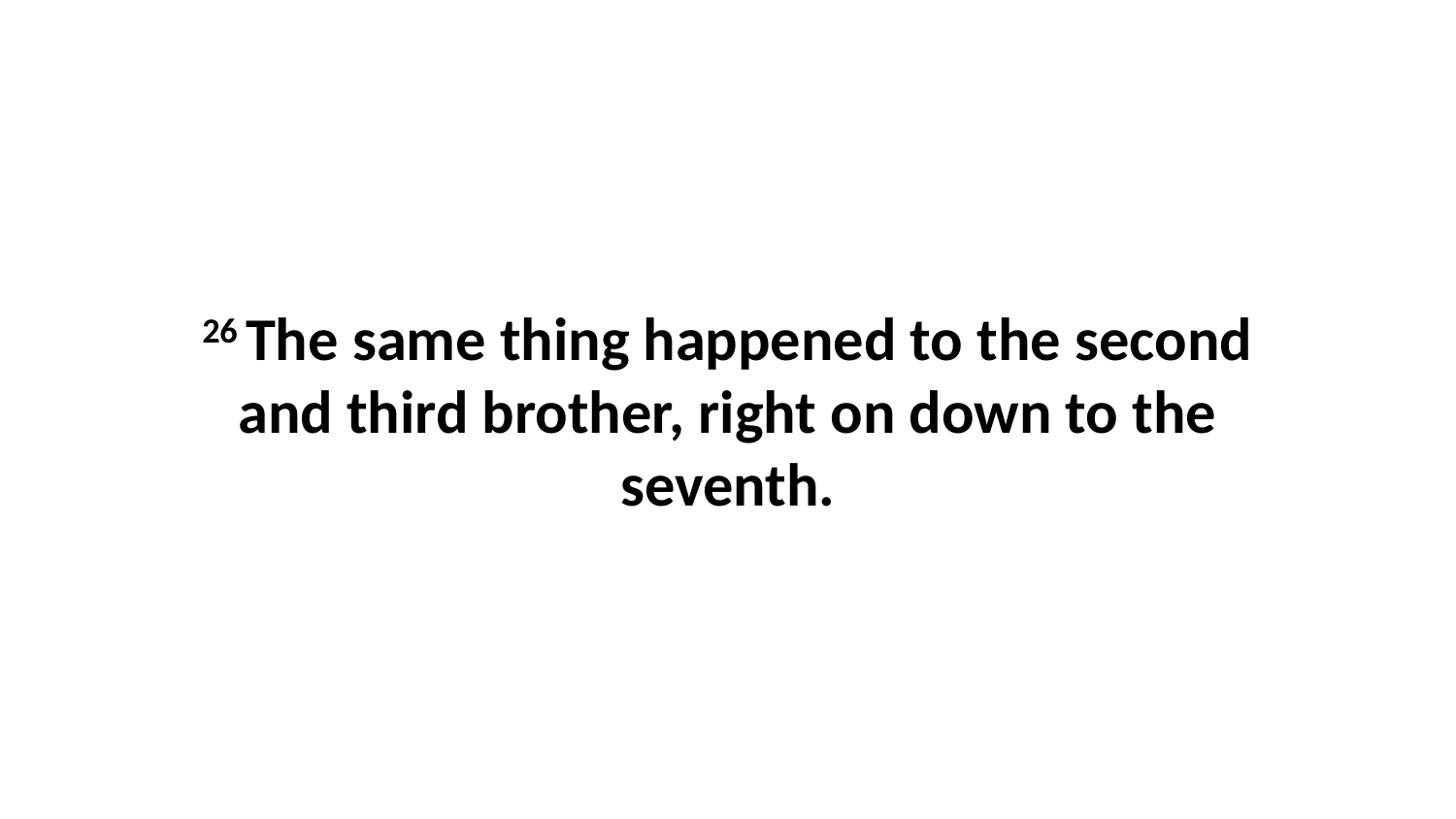

26 The same thing happened to the second and third brother, right on down to the seventh.